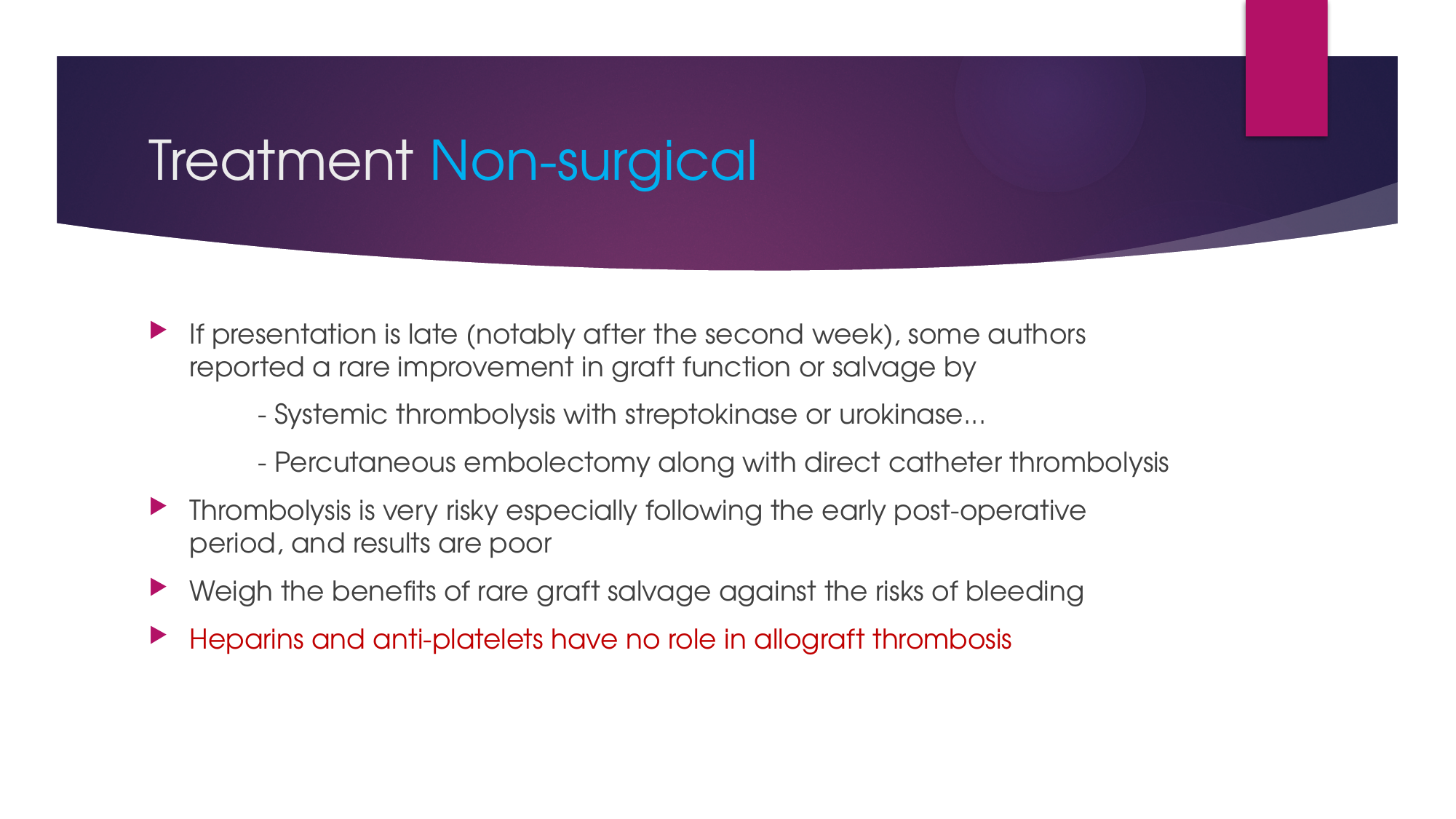

# Treatment Non-surgical
If presentation is late (notably after the second week), some authors reported a rare improvement in graft function or salvage by
	- Systemic thrombolysis with streptokinase or urokinase...
	- Percutaneous embolectomy along with direct catheter thrombolysis
Thrombolysis is very risky especially following the early post-operative period, and results are poor
Weigh the benefits of rare graft salvage against the risks of bleeding
Heparins and anti-platelets have no role in allograft thrombosis